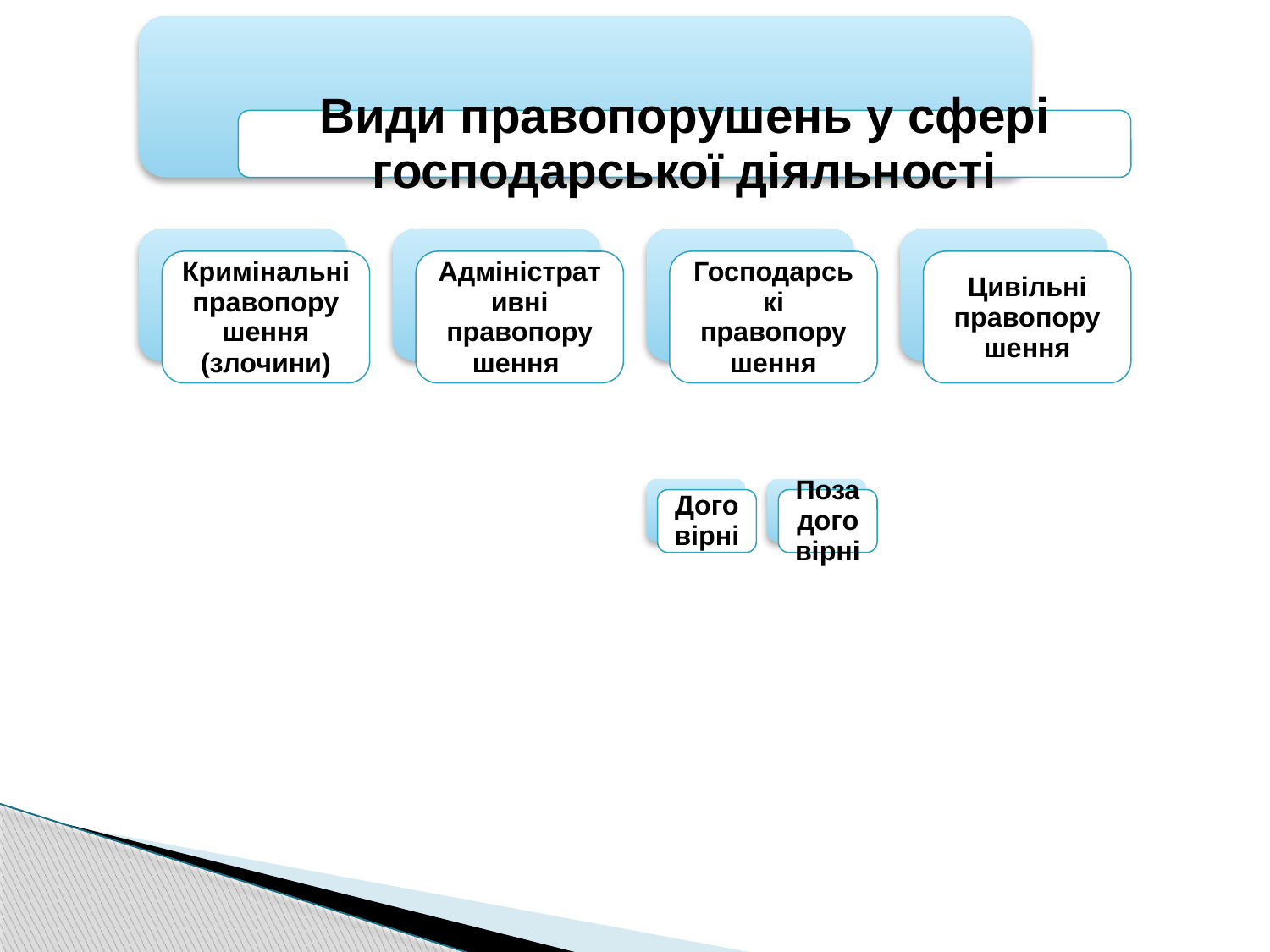

Види правопорушень у сфері господарської діяльності
Кримінальні правопорушення (злочини)
Адміністративні правопорушення
Позадоговірні
Цивільні правопорушення
Господарські правопорушення
Договірні